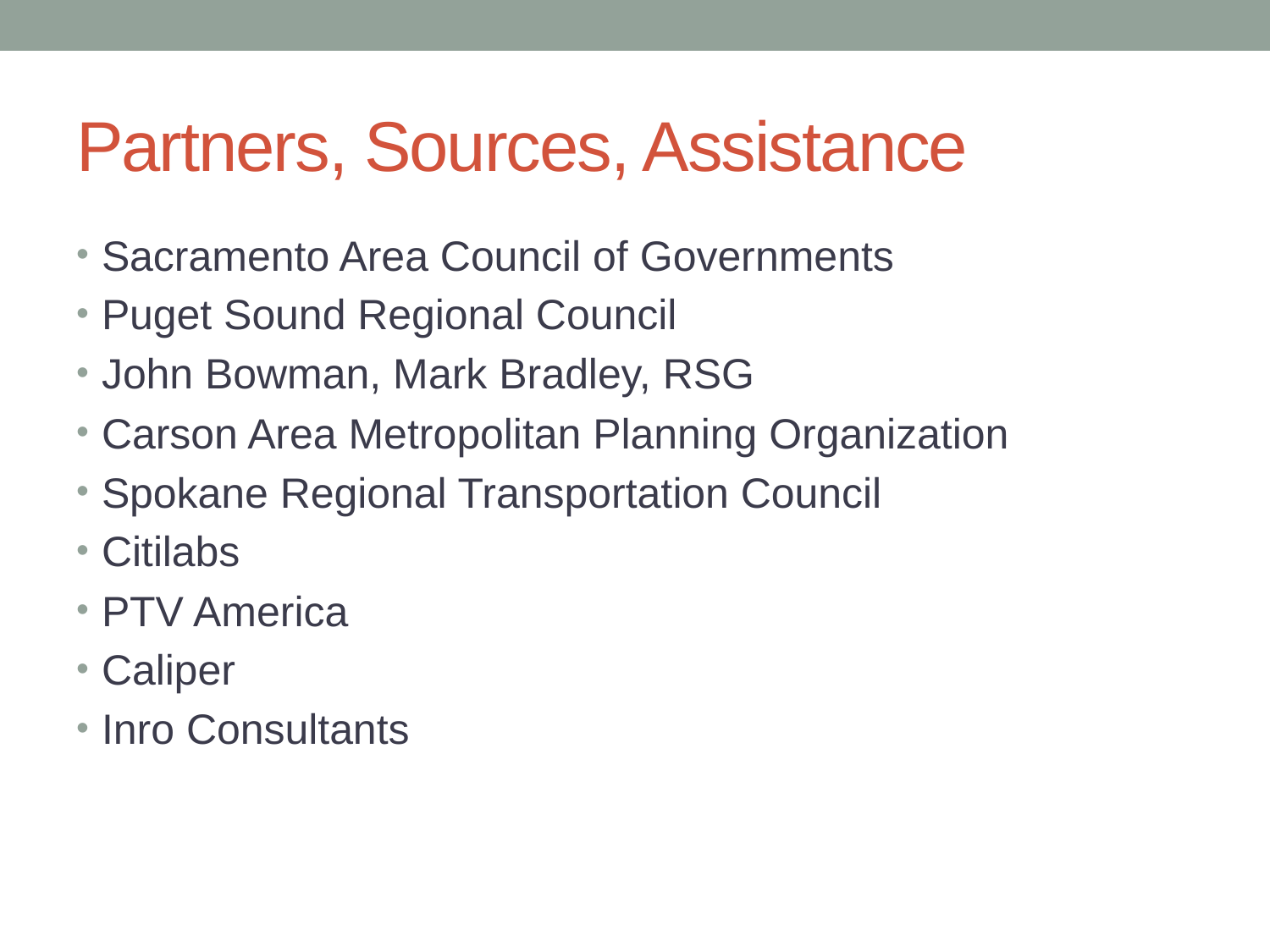

# Partners, Sources, Assistance
Sacramento Area Council of Governments
Puget Sound Regional Council
John Bowman, Mark Bradley, RSG
Carson Area Metropolitan Planning Organization
Spokane Regional Transportation Council
Citilabs
PTV America
Caliper
Inro Consultants